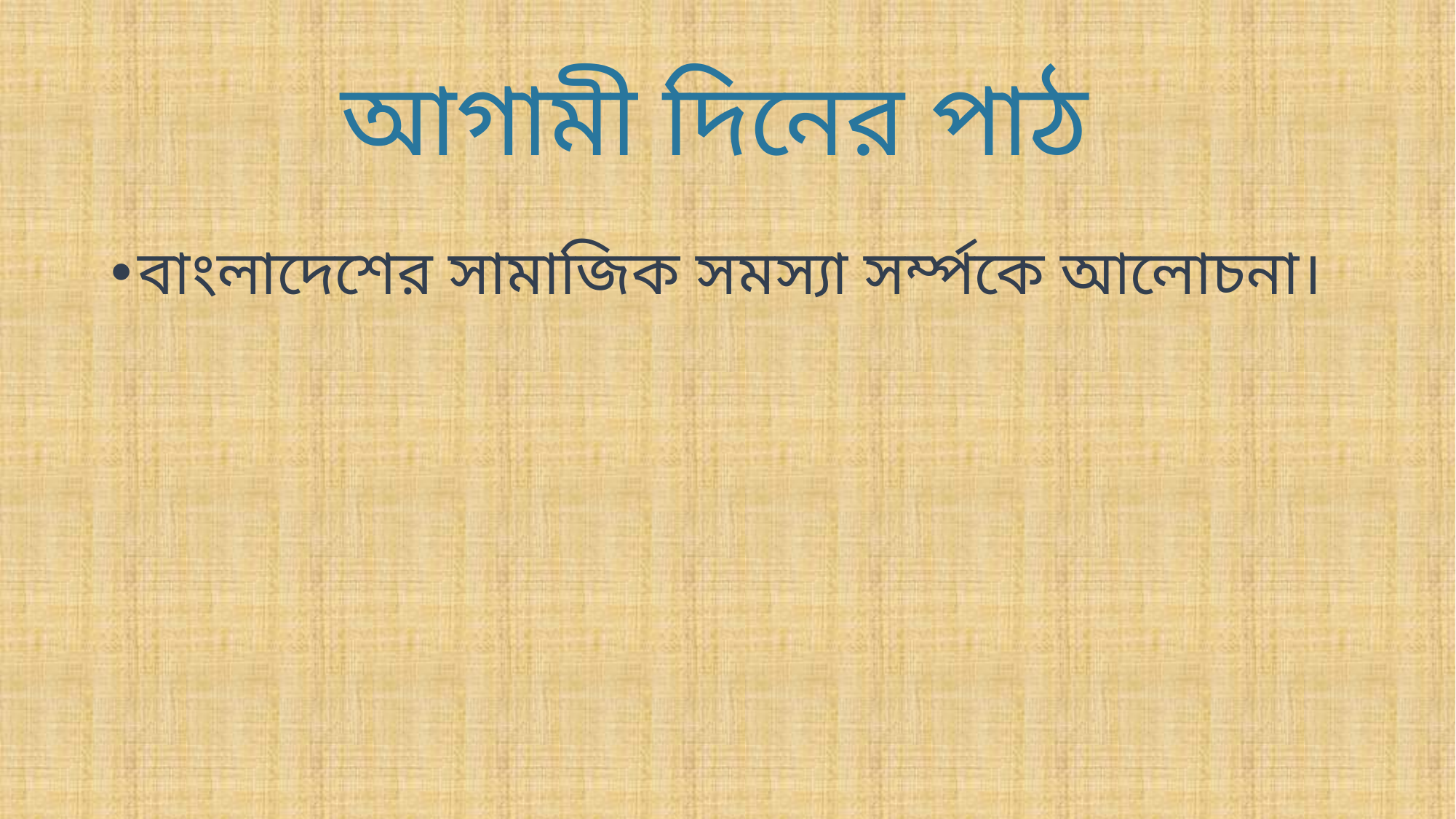

# আগামী দিনের পাঠ
বাংলাদেশের সামাজিক সমস্যা সর্ম্পকে আলোচনা।